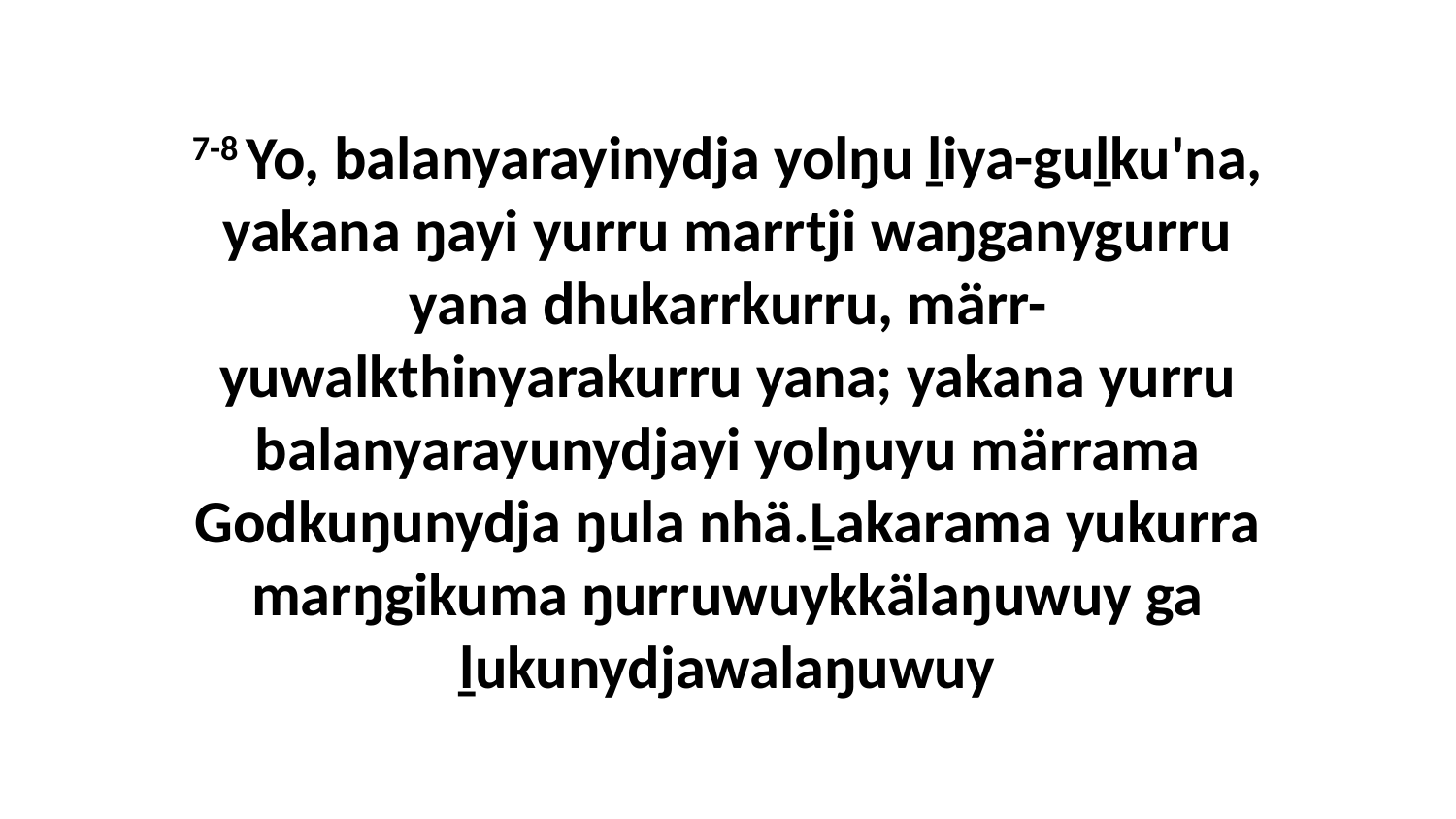

7-8 Yo, balanyarayinydja yolŋu ḻiya-guḻku'na, yakana ŋayi yurru marrtji waŋganygurru yana dhukarrkurru, märr-yuwalkthinyarakurru yana; yakana yurru balanyarayunydjayi yolŋuyu märrama Godkuŋunydja ŋula nhä.Ḻakarama yukurra marŋgikuma ŋurruwuykkälaŋuwuy ga ḻukunydjawalaŋuwuy